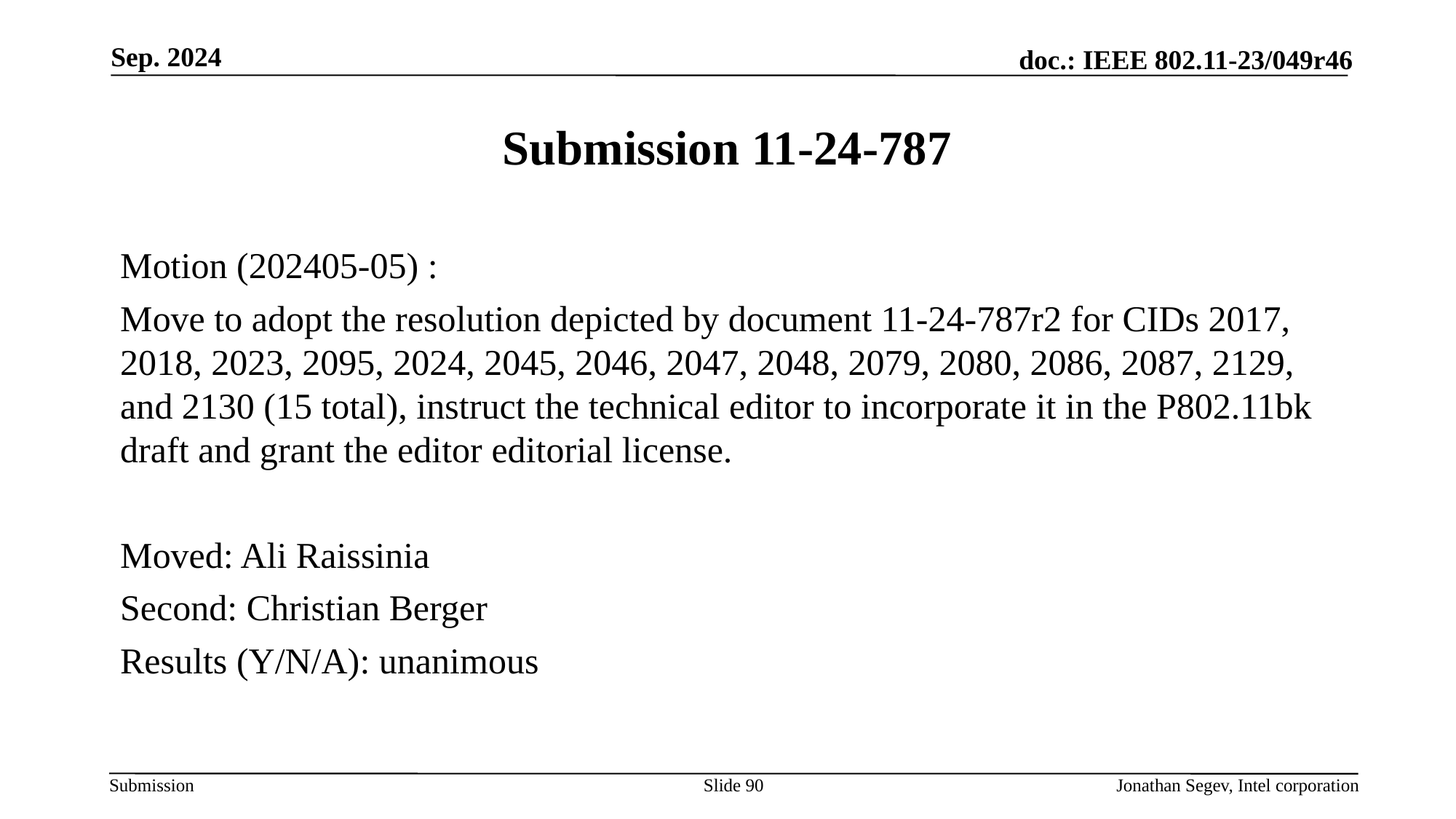

Sep. 2024
# Submission 11-24-787
Motion (202405-05) :
Move to adopt the resolution depicted by document 11-24-787r2 for CIDs 2017, 2018, 2023, 2095, 2024, 2045, 2046, 2047, 2048, 2079, 2080, 2086, 2087, 2129, and 2130 (15 total), instruct the technical editor to incorporate it in the P802.11bk draft and grant the editor editorial license.

Moved: Ali Raissinia
Second: Christian Berger
Results (Y/N/A): unanimous
Slide 90
Jonathan Segev, Intel corporation